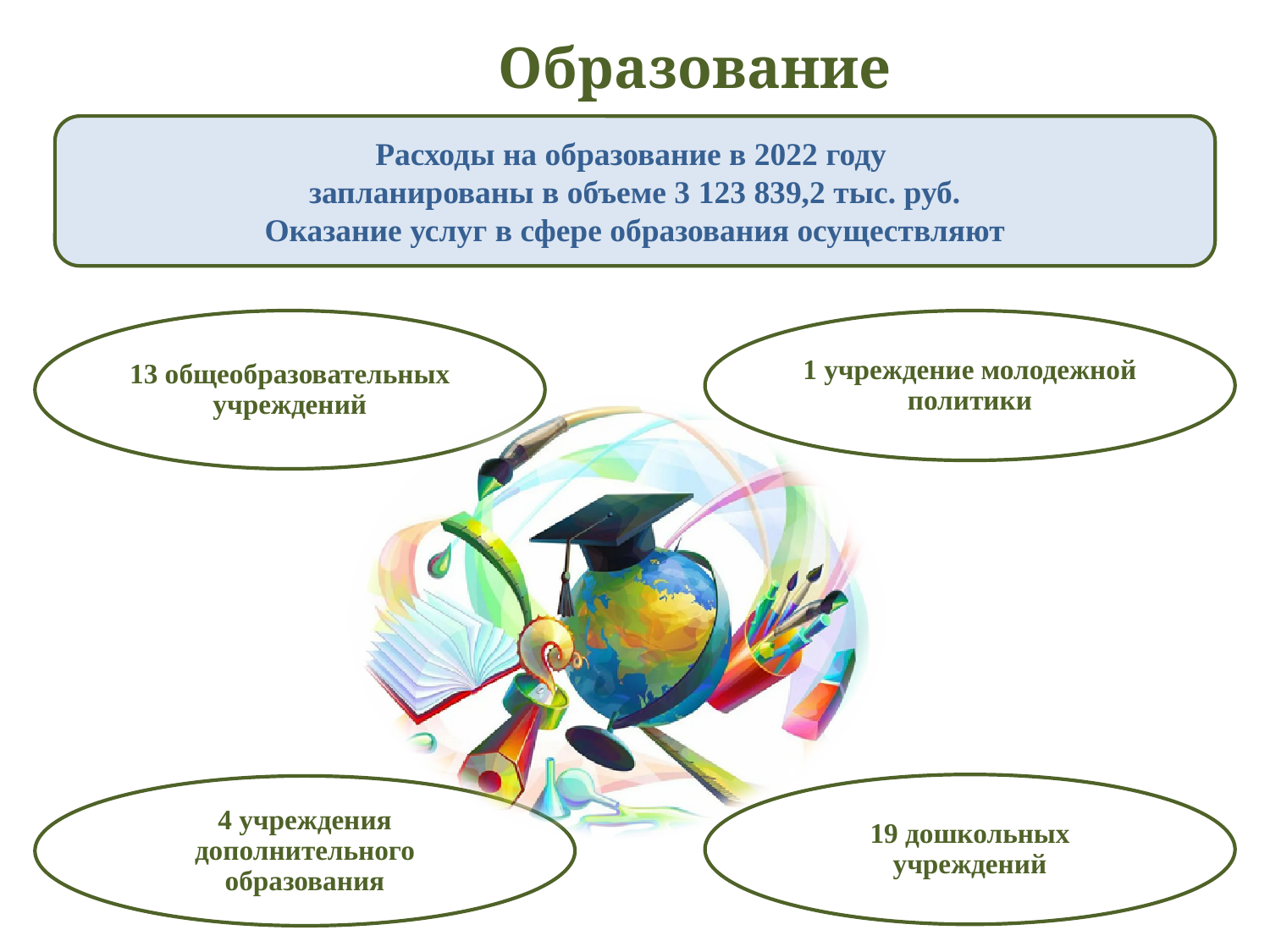

Образование
Расходы на образование в 2022 году
запланированы в объеме 3 123 839,2 тыс. руб.
Оказание услуг в сфере образования осуществляют
13 общеобразовательных учреждений
1 учреждение молодежной политики

19 дошкольных учреждений
4 учреждения дополнительного образования